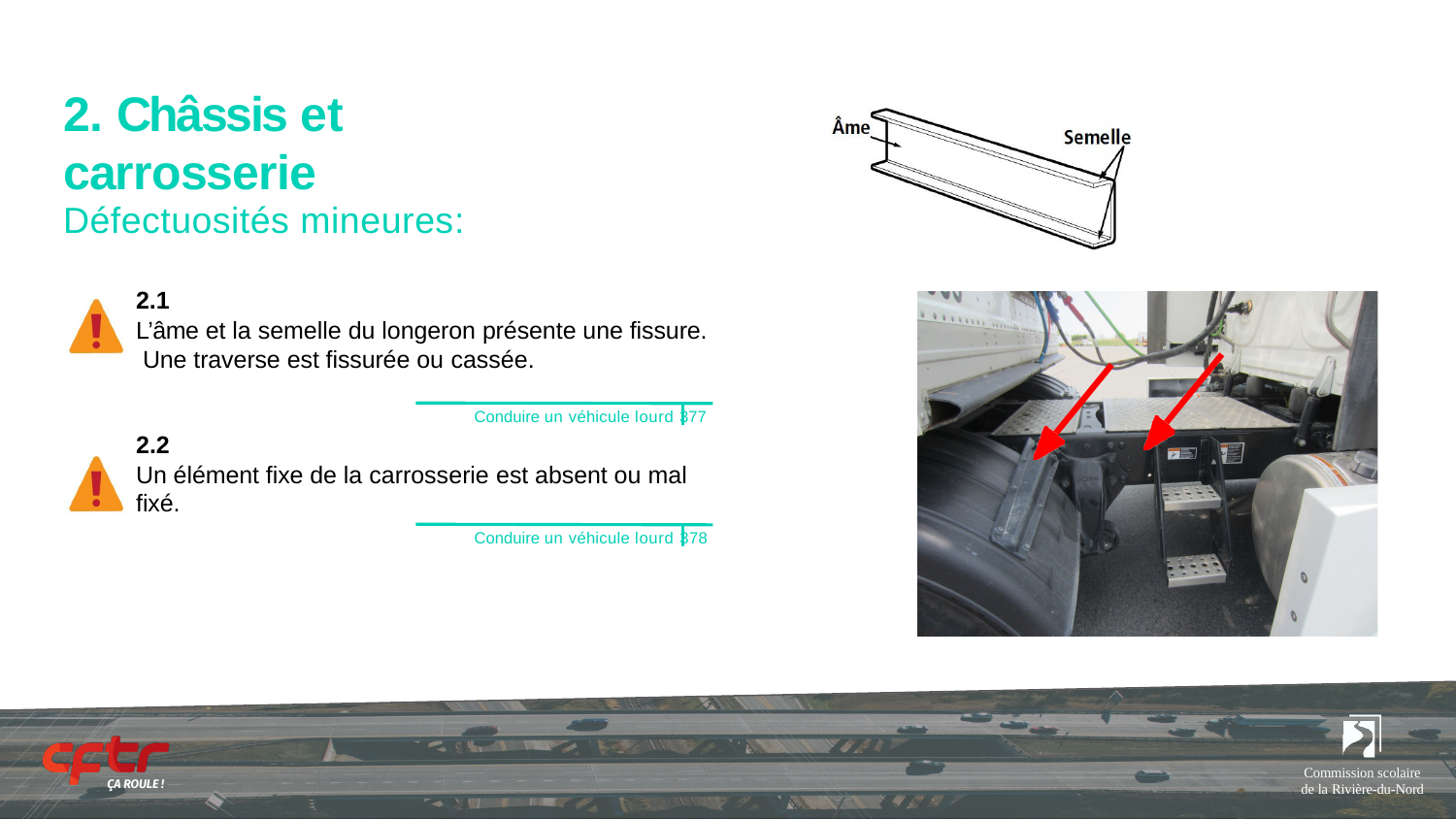

# 2. Châssis et carrosserie

Défectuosités mineures:
2.1
L’âme et la semelle du longeron présente une fissure.  Une traverse est fissurée ou cassée.

Conduire un véhicule lourd 377

2.2
Un élément fixe de la carrosserie est absent ou mal  fixé.

Conduire un véhicule lourd 378
Commission scolaire  de la Rivière-du-Nord
ÇA ROULE !